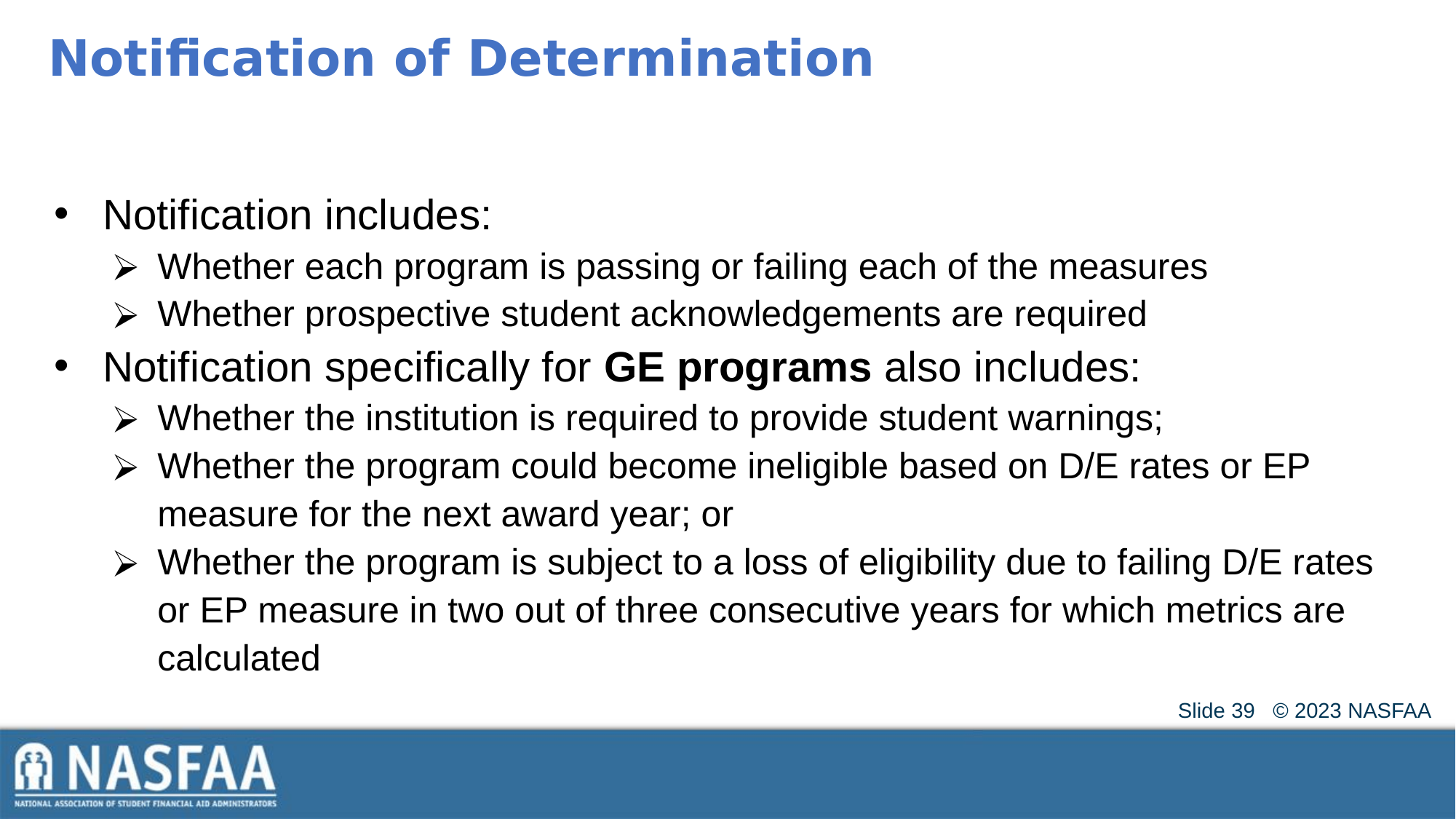

# Notification of Determination

Notification includes:
Whether each program is passing or failing each of the measures
Whether prospective student acknowledgements are required
Notification specifically for GE programs also includes:
Whether the institution is required to provide student warnings;
Whether the program could become ineligible based on D/E rates or EP measure for the next award year; or
Whether the program is subject to a loss of eligibility due to failing D/E rates or EP measure in two out of three consecutive years for which metrics are calculated